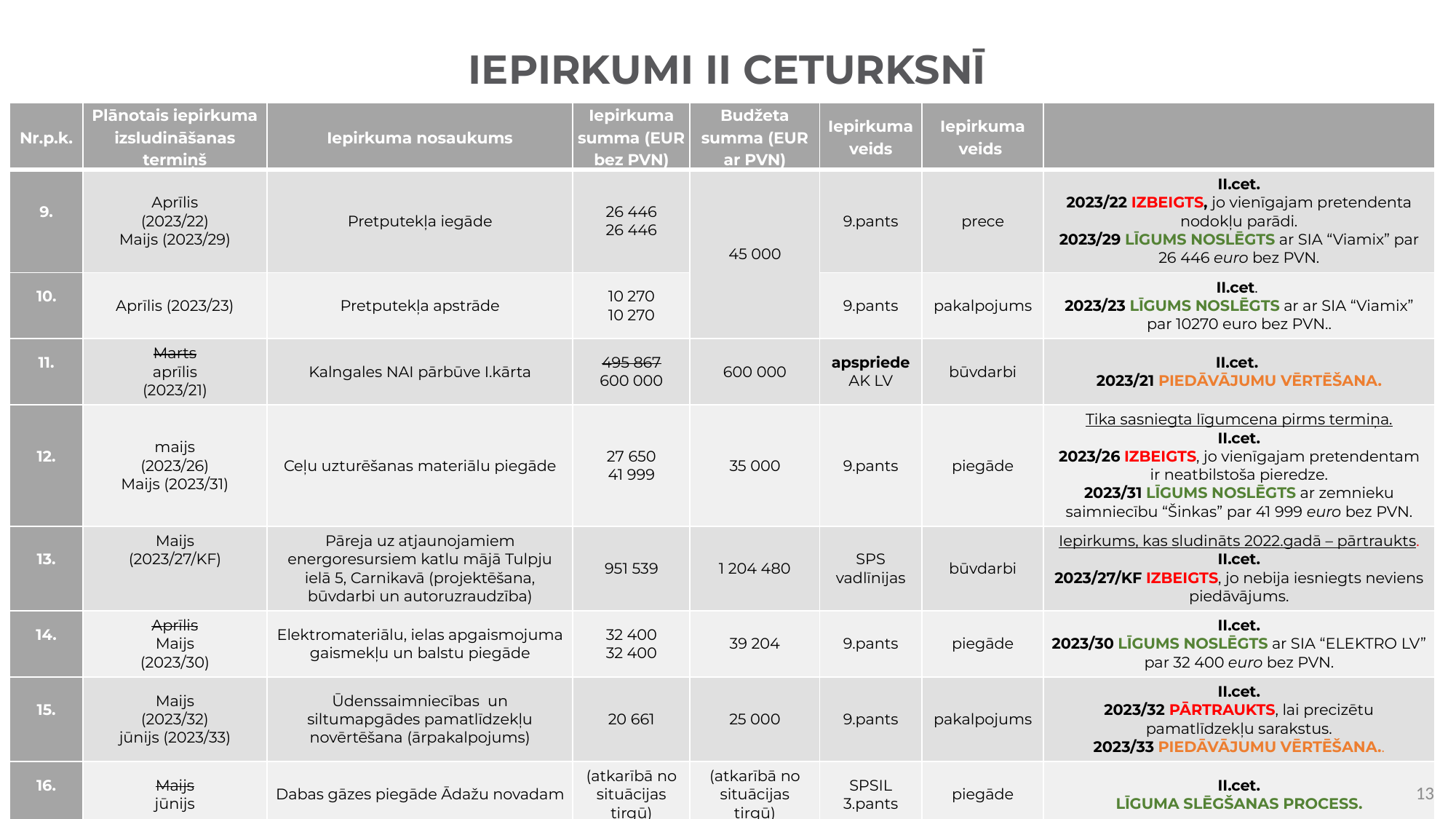

# IEPIRKUMI II CETURKSNĪ
| Nr.p.k. | Plānotais iepirkuma izsludināšanas termiņš | Iepirkuma nosaukums | Iepirkuma summa (EUR bez PVN) | Budžeta summa (EUR ar PVN) | Iepirkuma veids | Iepirkuma veids |  |
| --- | --- | --- | --- | --- | --- | --- | --- |
| 9. | Aprīlis (2023/22) Maijs (2023/29) | Pretputekļa iegāde | 26 446 26 446 | 45 000 | 9.pants | prece | II.cet. 2023/22 IZBEIGTS, jo vienīgajam pretendenta nodokļu parādi. 2023/29 LĪGUMS NOSLĒGTS ar SIA “Viamix” par 26 446 euro bez PVN. |
| 10. | Aprīlis (2023/23) | Pretputekļa apstrāde | 10 270 10 270 |  | 9.pants | pakalpojums | II.cet.  2023/23 LĪGUMS NOSLĒGTS ar ar SIA “Viamix” par 10270 euro bez PVN.. |
| 11. | Marts aprīlis (2023/21) | Kalngales NAI pārbūve I.kārta | 495 867 600 000 | 600 000 | apspriede AK LV | būvdarbi | II.cet.  2023/21 PIEDĀVĀJUMU VĒRTĒŠANA. |
| 12. | maijs (2023/26) Maijs (2023/31) | Ceļu uzturēšanas materiālu piegāde | 27 650 41 999 | 35 000 | 9.pants | piegāde | Tika sasniegta līgumcena pirms termiņa. II.cet. 2023/26 IZBEIGTS, jo vienīgajam pretendentam ir neatbilstoša pieredze. 2023/31 LĪGUMS NOSLĒGTS ar zemnieku saimniecību “Šinkas” par 41 999 euro bez PVN. |
| 13. | Maijs (2023/27/KF) | Pāreja uz atjaunojamiem energoresursiem katlu mājā Tulpju ielā 5, Carnikavā (projektēšana, būvdarbi un autoruzraudzība) | 951 539 | 1 204 480 | SPS vadlīnijas | būvdarbi | Iepirkums, kas sludināts 2022.gadā – pārtraukts. II.cet. 2023/27/KF IZBEIGTS, jo nebija iesniegts neviens piedāvājums. |
| 14. | Aprīlis Maijs (2023/30) | Elektromateriālu, ielas apgaismojuma gaismekļu un balstu piegāde | 32 400 32 400 | 39 204 | 9.pants | piegāde | II.cet. 2023/30 LĪGUMS NOSLĒGTS ar SIA “ELEKTRO LV” par 32 400 euro bez PVN. |
| 15. | Maijs (2023/32) jūnijs (2023/33) | Ūdenssaimniecības  un siltumapgādes pamatlīdzekļu novērtēšana (ārpakalpojums) | 20 661 | 25 000 | 9.pants | pakalpojums | II.cet. 2023/32 PĀRTRAUKTS, lai precizētu pamatlīdzekļu sarakstus. 2023/33 PIEDĀVĀJUMU VĒRTĒŠANA.. |
| 16. | Maijs jūnijs | Dabas gāzes piegāde Ādažu novadam | (atkarībā no situācijas tirgū) | (atkarībā no situācijas tirgū) | SPSIL 3.pants | piegāde | II.cet. LĪGUMA SLĒGŠANAS PROCESS. |
13